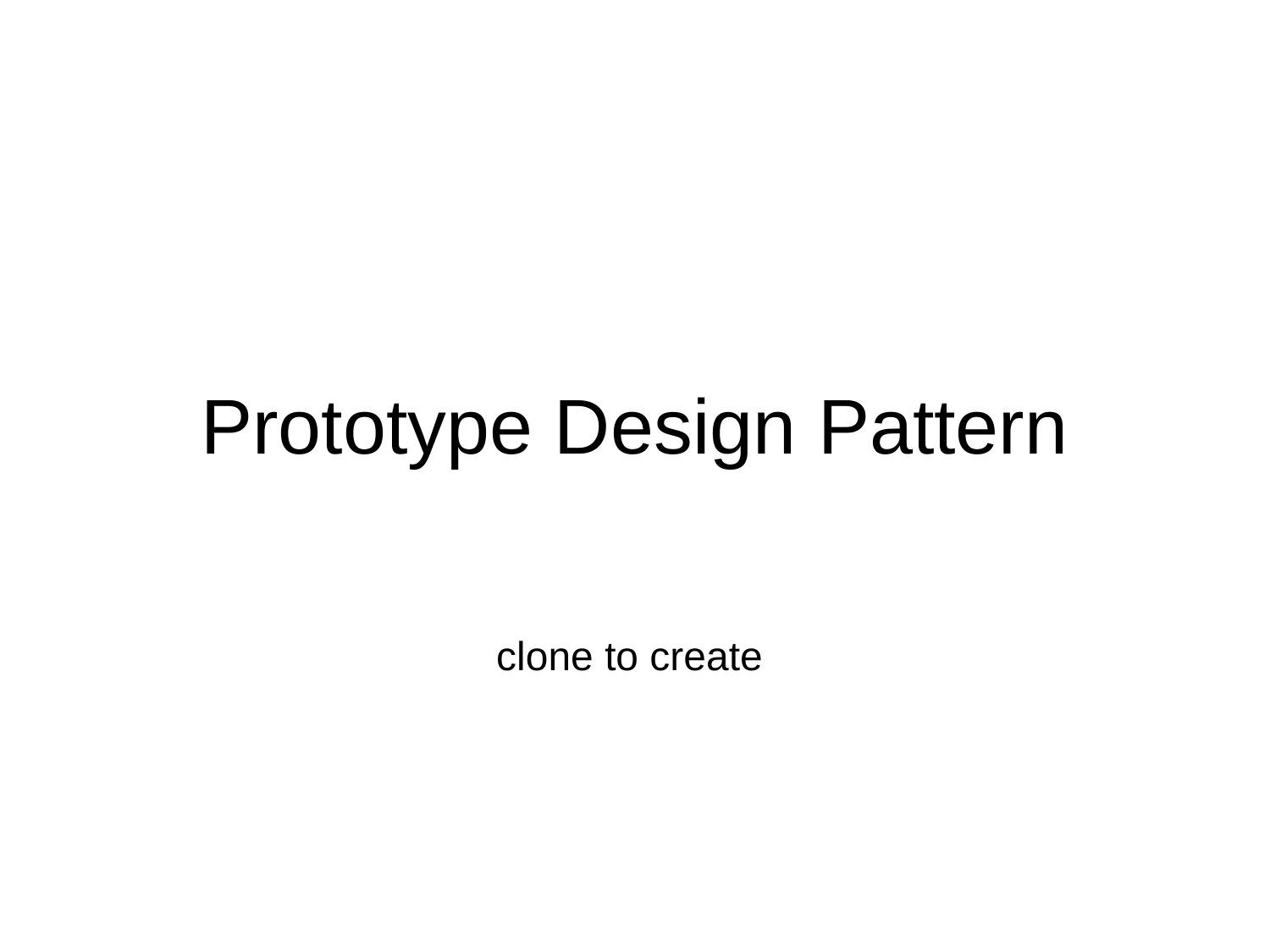

# Prototype Design Pattern
clone to create